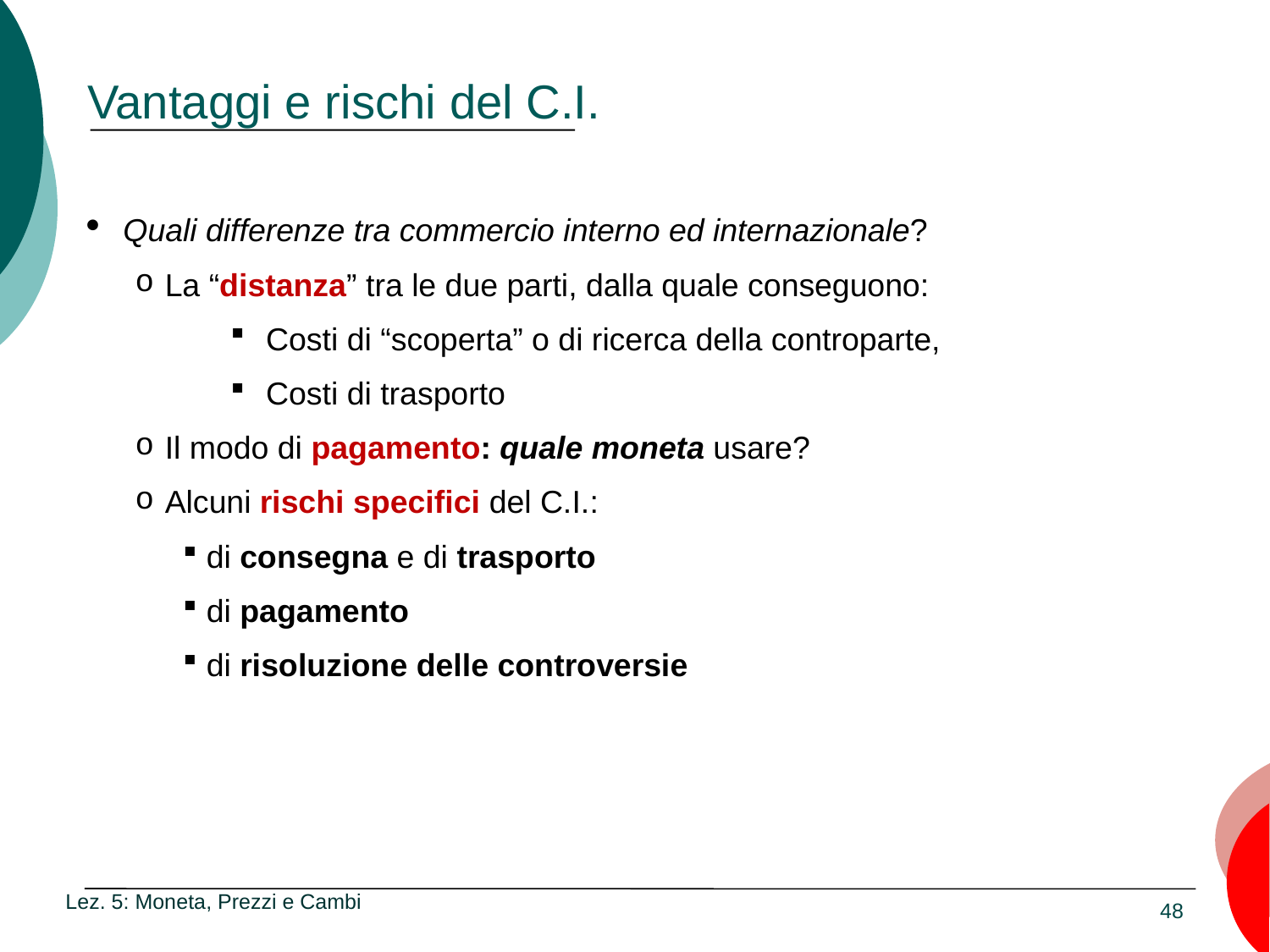

Vantaggi e rischi del C.I.

Quali differenze tra commercio interno ed internazionale?
La “distanza” tra le due parti, dalla quale conseguono:
Costi di “scoperta” o di ricerca della controparte,
Costi di trasporto
Il modo di pagamento: quale moneta usare?
Alcuni rischi specifici del C.I.:
di consegna e di trasporto
di pagamento
di risoluzione delle controversie
Lez. 5: Moneta, Prezzi e Cambi